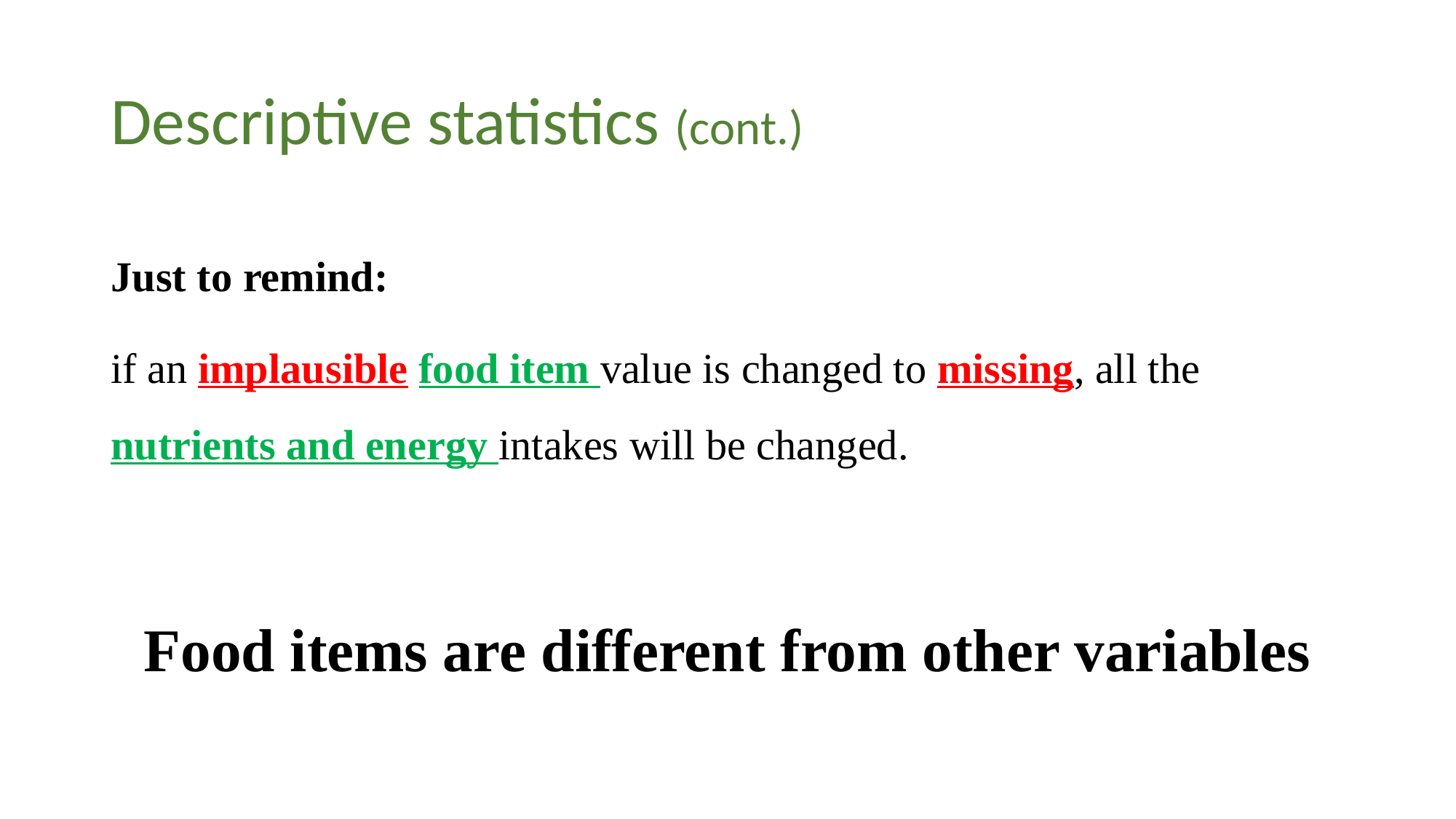

# Descriptive statistics (cont.)
Just to remind:
if an implausible food item value is changed to missing, all the nutrients and energy intakes will be changed.

Food items are different from other variables